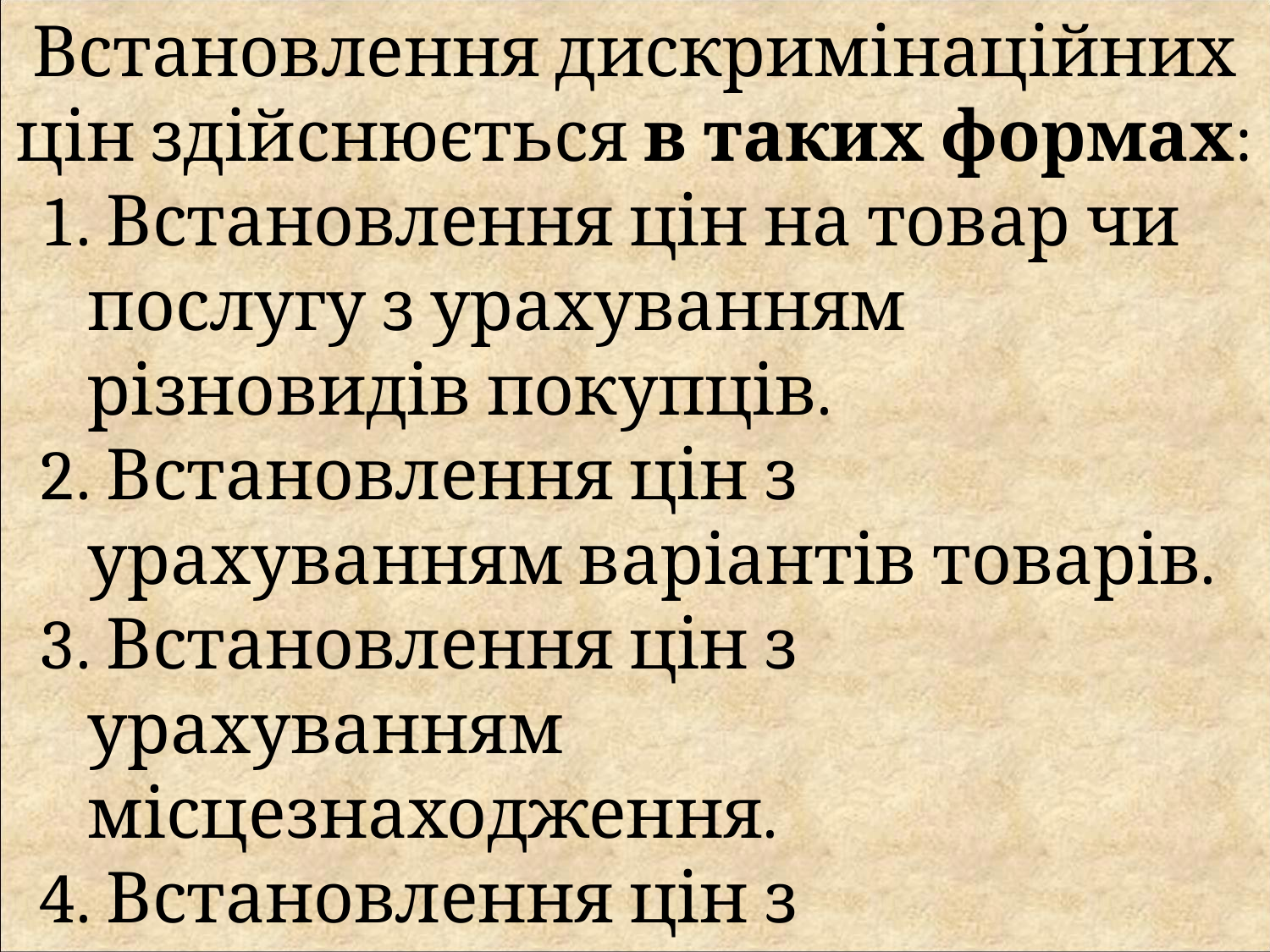

Встановлення дискримінаційних цін здійснюється в таких формах:
1. Встановлення цін на товар чи послугу з урахуванням різновидів покупців.
2. Встановлення цін з урахуванням варіантів товарів.
3. Встановлення цін з урахуванням місцезнаходження.
4. Встановлення цін з урахуванням часового фактору.